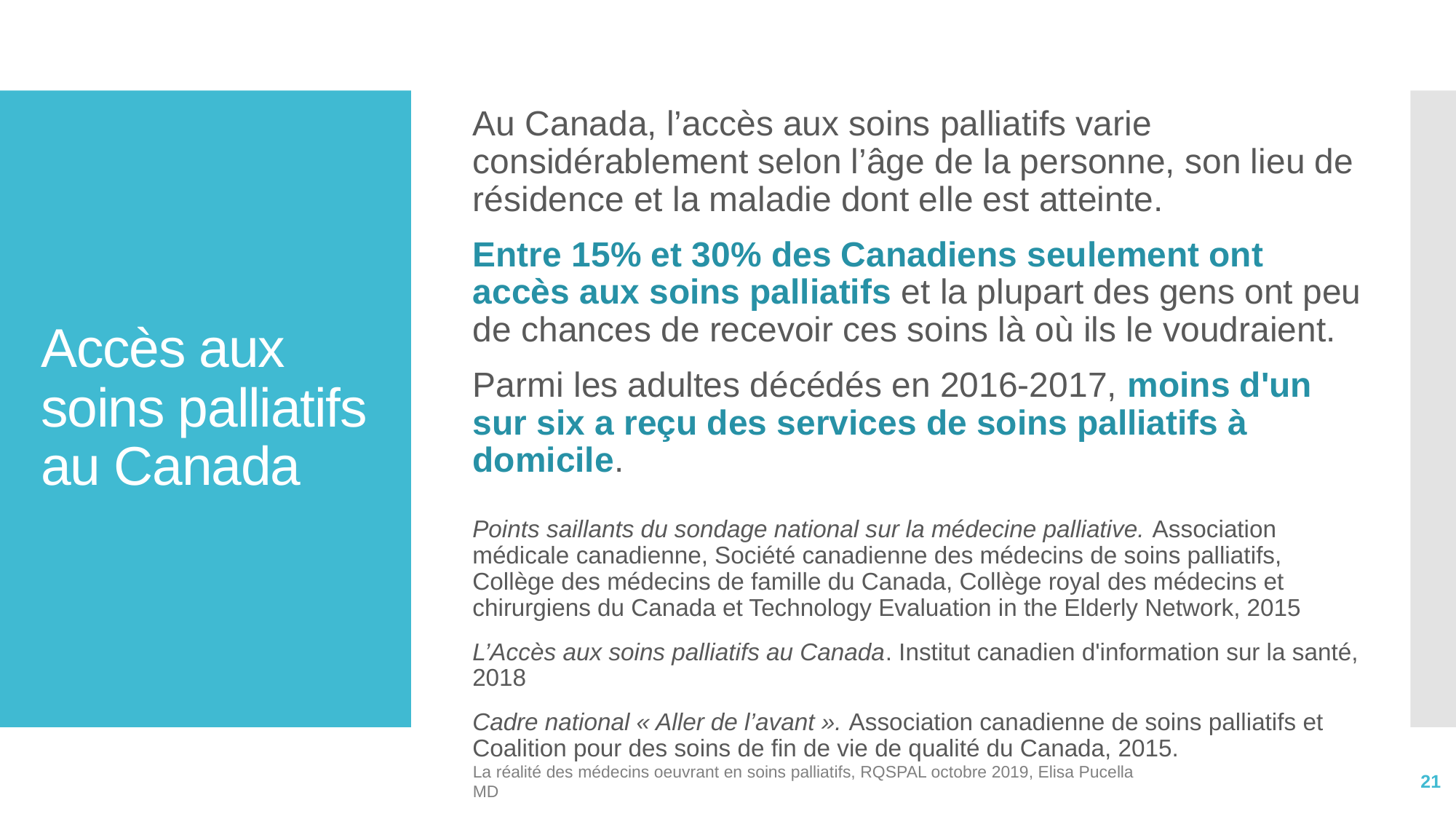

Au Canada, l’accès aux soins palliatifs varie considérablement selon l’âge de la personne, son lieu de résidence et la maladie dont elle est atteinte.
Entre 15% et 30% des Canadiens seulement ont accès aux soins palliatifs et la plupart des gens ont peu de chances de recevoir ces soins là où ils le voudraient.
Parmi les adultes décédés en 2016-2017, moins d'un sur six a reçu des services de soins palliatifs à domicile.
# Accès aux soins palliatifs au Canada
Points saillants du sondage national sur la médecine palliative. Association médicale canadienne, Société canadienne des médecins de soins palliatifs, Collège des médecins de famille du Canada, Collège royal des médecins et chirurgiens du Canada et Technology Evaluation in the Elderly Network, 2015
L’Accès aux soins palliatifs au Canada. Institut canadien d'information sur la santé, 2018
Cadre national « Aller de l’avant ». Association canadienne de soins palliatifs et Coalition pour des soins de fin de vie de qualité du Canada, 2015.
La réalité des médecins oeuvrant en soins palliatifs, RQSPAL octobre 2019, Elisa Pucella MD
21